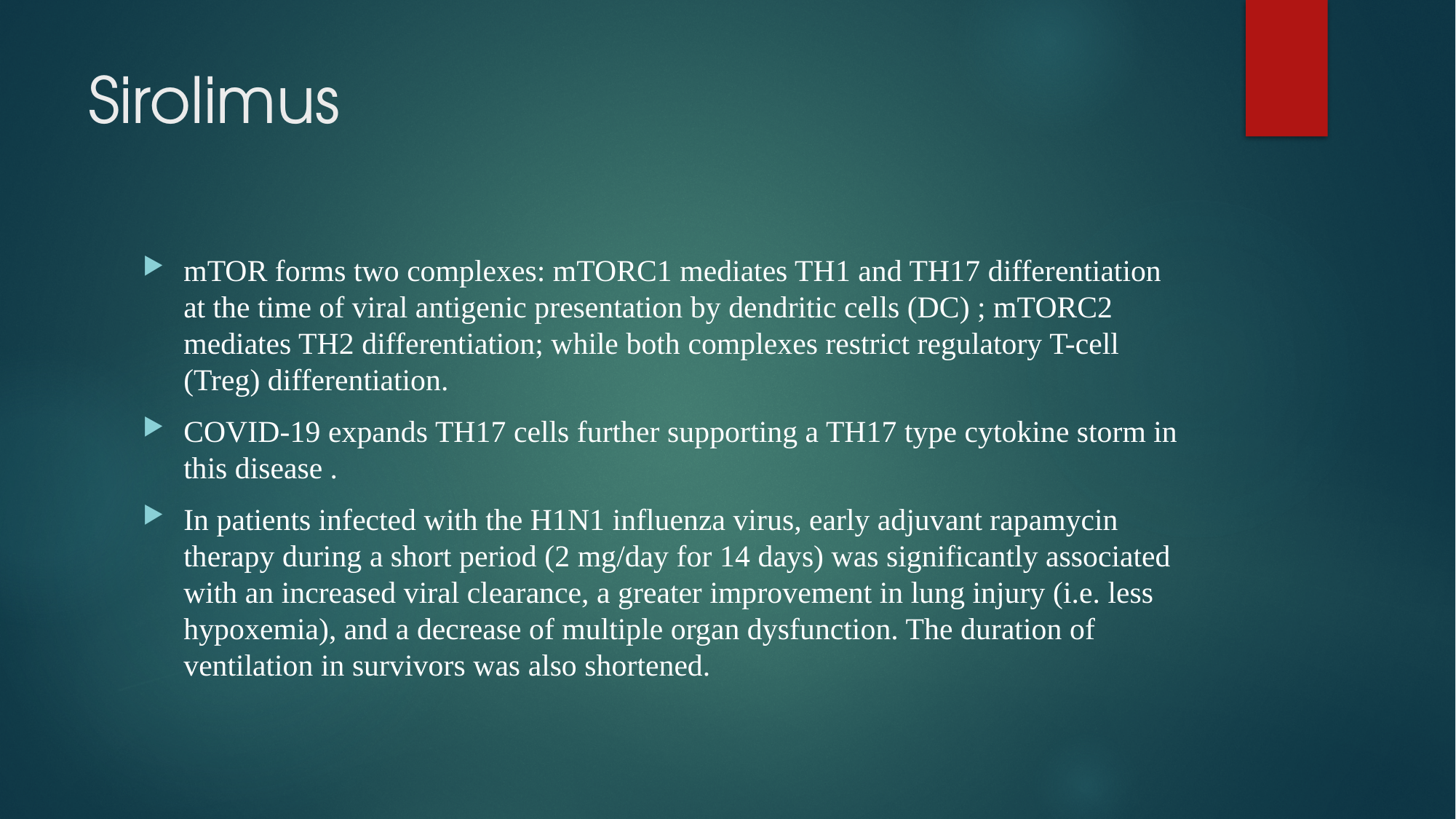

# Sirolimus
mTOR forms two complexes: mTORC1 mediates TH1 and TH17 differentiation at the time of viral antigenic presentation by dendritic cells (DC) ; mTORC2 mediates TH2 differentiation; while both complexes restrict regulatory T-cell (Treg) differentiation.
COVID-19 expands TH17 cells further supporting a TH17 type cytokine storm in this disease .
In patients infected with the H1N1 influenza virus, early adjuvant rapamycin therapy during a short period (2 mg/day for 14 days) was significantly associated with an increased viral clearance, a greater improvement in lung injury (i.e. less hypoxemia), and a decrease of multiple organ dysfunction. The duration of ventilation in survivors was also shortened.